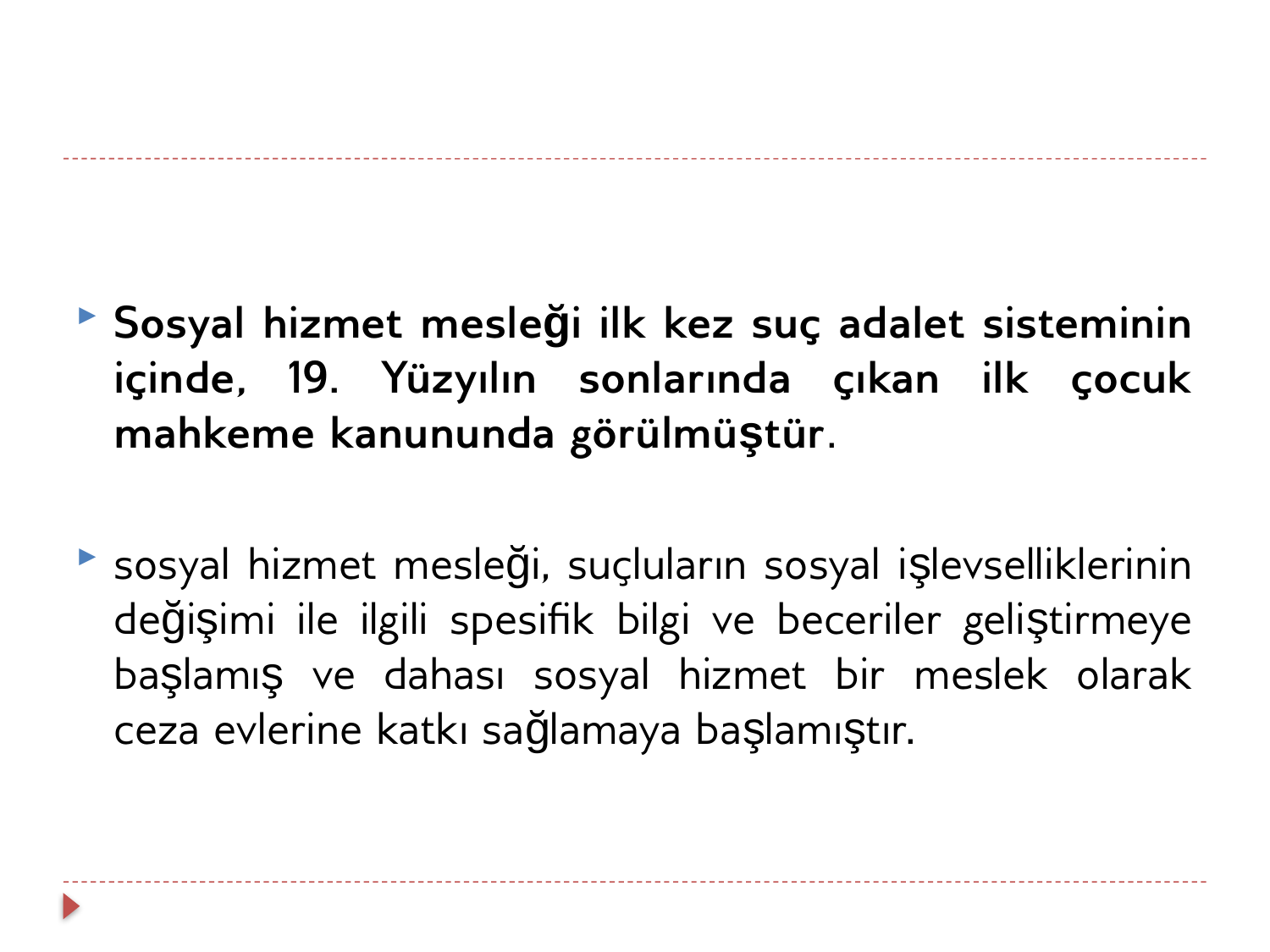

Sosyal hizmet mesleği ilk kez suç adalet sisteminin içinde, 19. Yüzyılın sonlarında çıkan ilk çocuk mahkeme kanununda görülmüştür.

sosyal hizmet mesleği, suçluların sosyal işlevselliklerinin değişimi ile ilgili spesifik bilgi ve beceriler geliştirmeye başlamış ve dahası sosyal hizmet bir meslek olarak ceza evlerine katkı sağlamaya başlamıştır.